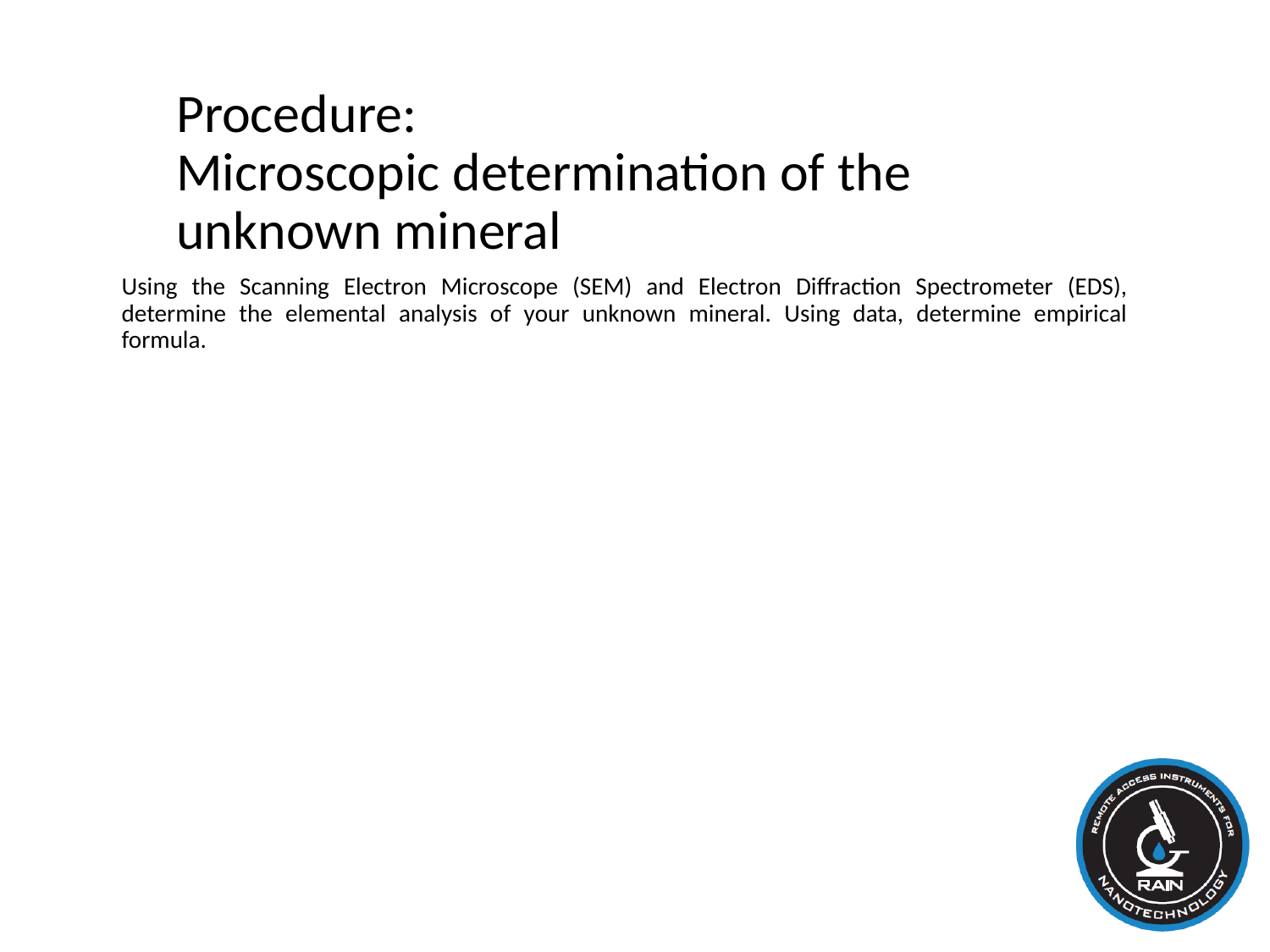

# Procedure: Microscopic determination of the unknown mineral
Using the Scanning Electron Microscope (SEM) and Electron Diffraction Spectrometer (EDS), determine the elemental analysis of your unknown mineral. Using data, determine empirical formula.